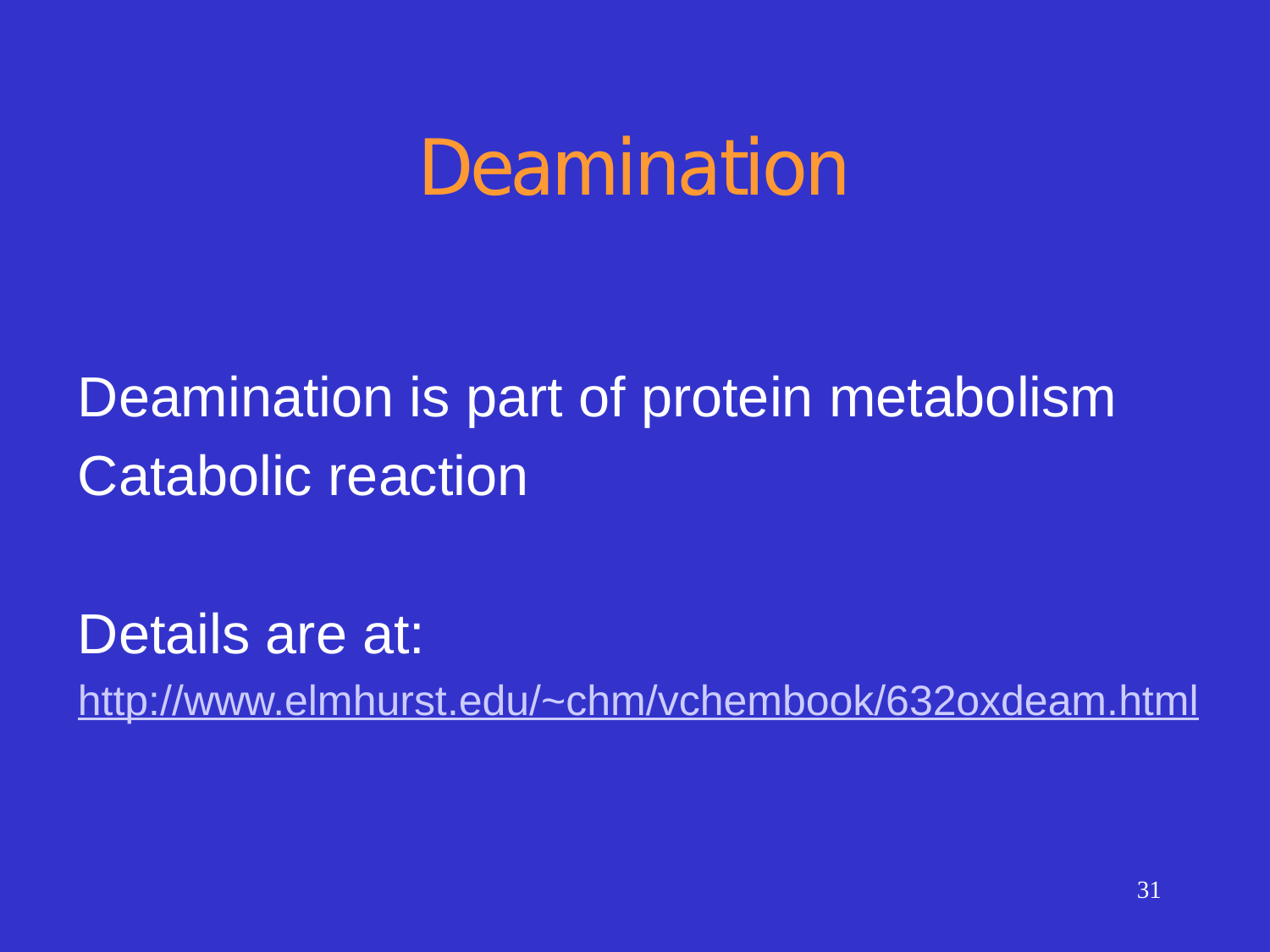

# Deamination

Deamination is part of protein metabolism
Catabolic reaction

Details are at:
http://www.elmhurst.edu/~chm/vchembook/632oxdeam.html
31